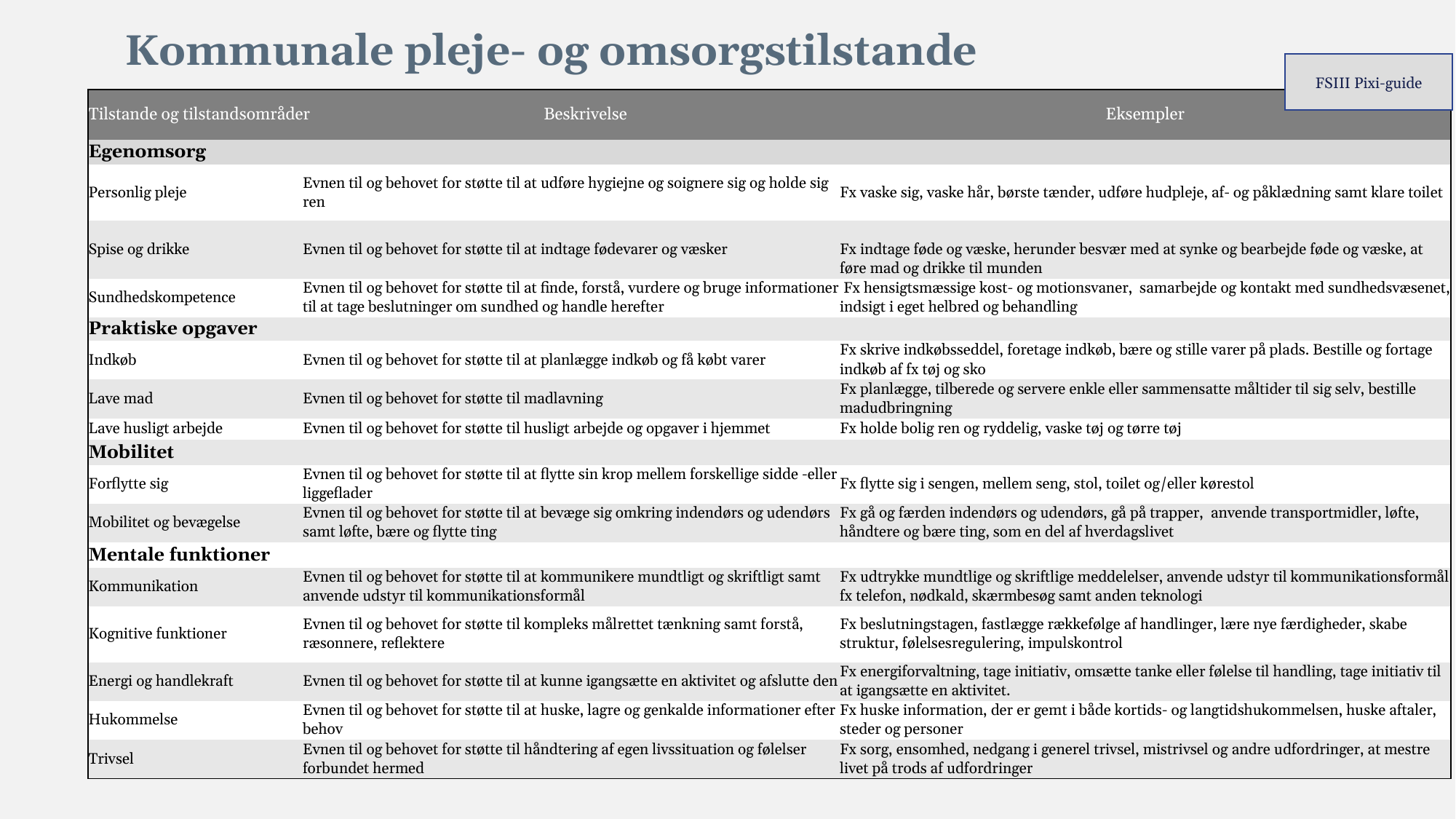

Kommunale pleje- og omsorgstilstande
FSIII Pixi-guide
| Tilstande og tilstandsområder |  | Beskrivelse | Eksempler |
| --- | --- | --- | --- |
| Egenomsorg |  |  |  |
| Personlig pleje | Evnen til og behovet for støtte til at udføre hygiejne og soignere sig og holde sig ren | Evnen til og behovet for støtte til at udføre aktiviteter i relation til personlig pleje | Fx vaske sig, vaske hår, børste tænder, udføre hudpleje, af- og påklædning samt klare toilet |
| Spise og drikke | Evnen til og behovet for støtte til at indtage fødevarer og væsker | Evnen til og behovet for støtte til at udføre aktiviteter i relation til at spise og drikke | Fx indtage føde og væske, herunder besvær med at synke og bearbejde føde og væske, at føre mad og drikke til munden |
| Sundhedskompetence | Evnen til og behovet for støtte til at finde, forstå, vurdere og bruge informationer til at tage beslutninger om sundhed og handle herefter | Evnen til og behovet for støtte til at finde, forstå, vurdere og bruge informationer til at tage beslutninger om sundhed og handle herefter. | Fx hensigtsmæssige kost- og motionsvaner, samarbejde og kontakt med sundhedsvæsenet, indsigt i eget helbred og behandling |
| Praktiske opgaver |  |  |  |
| Indkøb | Evnen til og behovet for støtte til at planlægge indkøb og få købt varer | Evnen til og behovet for støtte til at planlægge og foretage indkøb | Fx skrive indkøbsseddel, foretage indkøb, bære og stille varer på plads. Bestille og fortage indkøb af fx tøj og sko |
| Lave mad | Evnen til og behovet for støtte til madlavning | Evnen til og behovet for støtte til madlavning | Fx planlægge, tilberede og servere enkle eller sammensatte måltider til sig selv, bestille madudbringning |
| Lave husligt arbejde | Evnen til og behovet for støtte til husligt arbejde og opgaver i hjemmet | Evnen til og behovet for støtte til husligt arbejde og opgaver i hjemmet | Fx holde bolig ren og ryddelig, vaske tøj og tørre tøj |
| Mobilitet |  |  |  |
| Forflytte sig | Evnen til og behovet for støtte til at flytte sin krop mellem forskellige sidde -eller liggeflader | Evnen til og behovet for støtte til at forflytte sig. | Fx flytte sig i sengen, mellem seng, stol, toilet og/eller kørestol |
| Mobilitet og bevægelse | Evnen til og behovet for støtte til at bevæge sig omkring indendørs og udendørs samt løfte, bære og flytte ting | Evnen til og behovet for støtte til at bevæge sig omkring indendørs og udendørs samt løfte, bære og flytte ting | Fx gå og færden indendørs og udendørs, gå på trapper, anvende transportmidler, løfte, håndtere og bære ting, som en del af hverdagslivet |
| Mentale funktioner |  |  |  |
| Kommunikation | Evnen til og behovet for støtte til at kommunikere mundtligt og skriftligt samt anvende udstyr til kommunikationsformål | Evnen til og behovet for støtte til at kommunikere mundtligt og skriftligt samt anvende udstyr til kommunikationsformål | Fx udtrykke mundtlige og skriftlige meddelelser, anvende udstyr til kommunikationsformål fx telefon, nødkald, skærmbesøg samt anden teknologi |
| Kognitive funktioner | Evnen til og behovet for støtte til kompleks målrettet tænkning samt forstå, ræsonnere, reflektere | Evnen til og behovet for støtte til at træffe beslutninger, planlægge og gennemføre aktiviteter. | Fx beslutningstagen, fastlægge rækkefølge af handlinger, lære nye færdigheder, skabe struktur, følelsesregulering, impulskontrol |
| Energi og handlekraft | Evnen til og behovet for støtte til at kunne igangsætte en aktivitet og afslutte den | Evnen til og behovet for støtte til at kunne igangsætte en aktivitet og afslutte den | Fx energiforvaltning, tage initiativ, omsætte tanke eller følelse til handling, tage initiativ til at igangsætte en aktivitet. |
| Hukommelse | Evnen til og behovet for støtte til at huske, lagre og genkalde informationer efter behov | Evnen til og behovet for støtte til at huske, lagre og genkalde informationer efter behov. | Fx huske information, der er gemt i både kortids- og langtidshukommelsen, huske aftaler, steder og personer |
| Trivsel | Evnen til og behovet for støtte til håndtering af egen livssituation og følelser forbundet hermed | Evnen til og behovet for støtte til håndtering af en ændret livssituation med afledte udfordringer eller oplevelser | Fx sorg, ensomhed, nedgang i generel trivsel, mistrivsel og andre udfordringer, at mestre livet på trods af udfordringer |
21